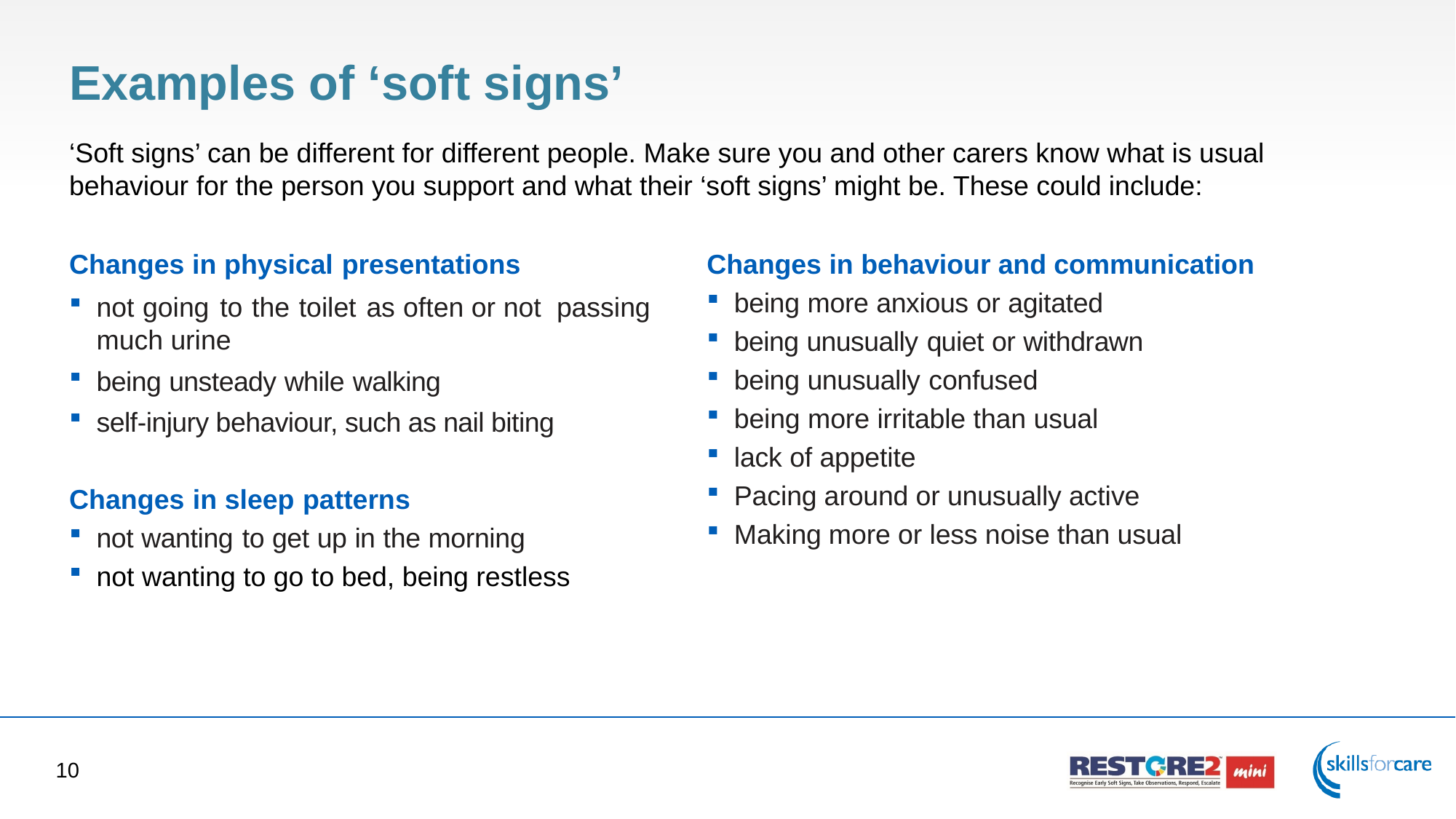

# Examples of ‘soft signs’
‘Soft signs’ can be different for different people. Make sure you and other carers know what is usual behaviour for the person you support and what their ‘soft signs’ might be. These could include:
Changes in physical presentations
not going to the toilet as often or not  passing much urine
being unsteady while walking
self-injury behaviour, such as nail biting

Changes in sleep patterns
not wanting to get up in the morning
not wanting to go to bed, being restless
Changes in behaviour and communication
being more anxious or agitated
being unusually quiet or withdrawn
being unusually confused
being more irritable than usual
lack of appetite
Pacing around or unusually active
Making more or less noise than usual